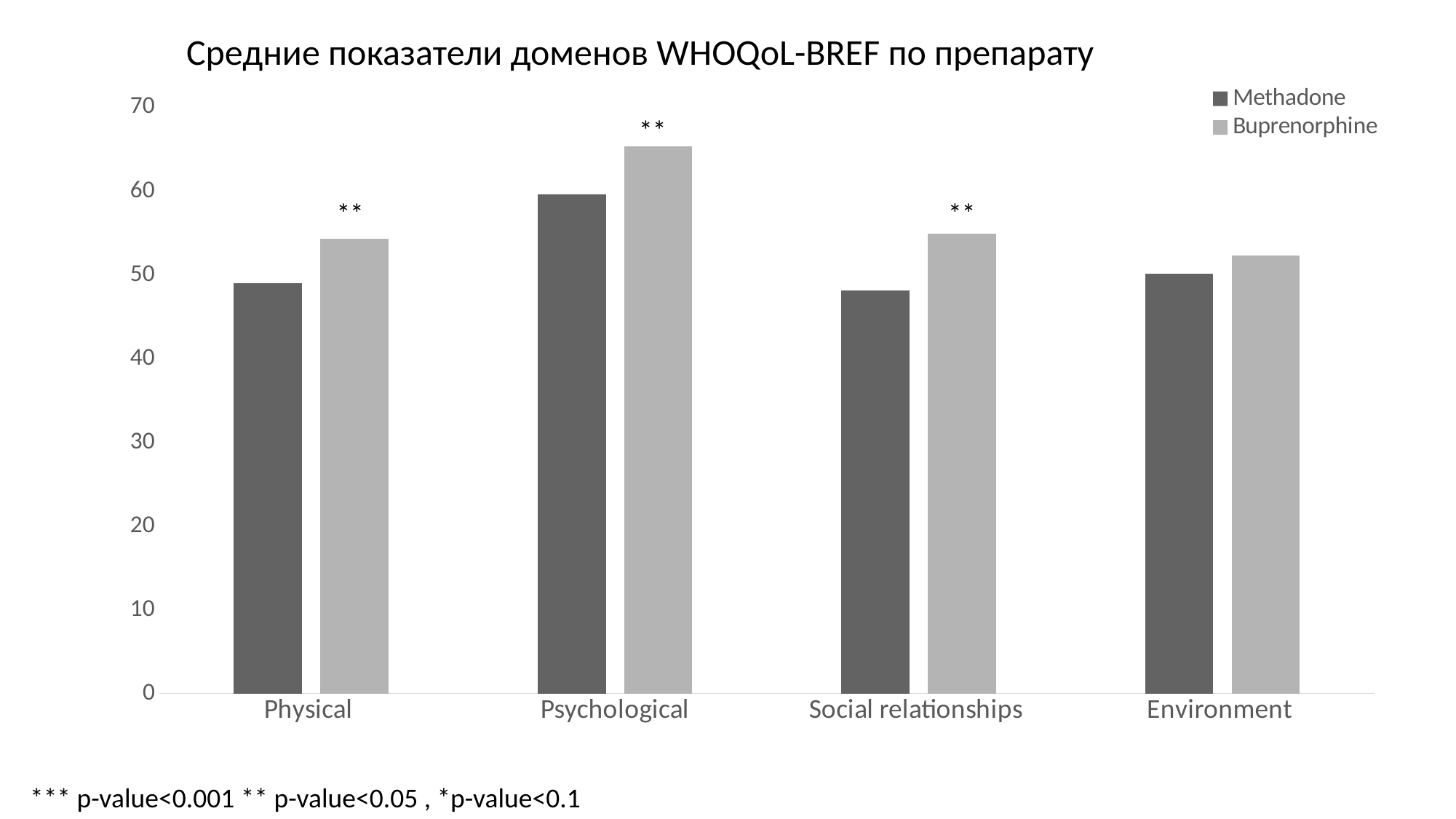

Средние показатели доменов WHOQoL-BREF по препарату

### Chart

| Category | Methadone  | Buprenorphine  |
|---|---|---|
| Physical  | 49.0 | 54.3 |
| Psychological | 59.6 | 65.3 |
| Social relationships  | 48.1 | 54.9 |
| Environment  | 50.1 | 52.3 |
**
**
**
*** p-value<0.001 ** p-value<0.05 , *p-value<0.1